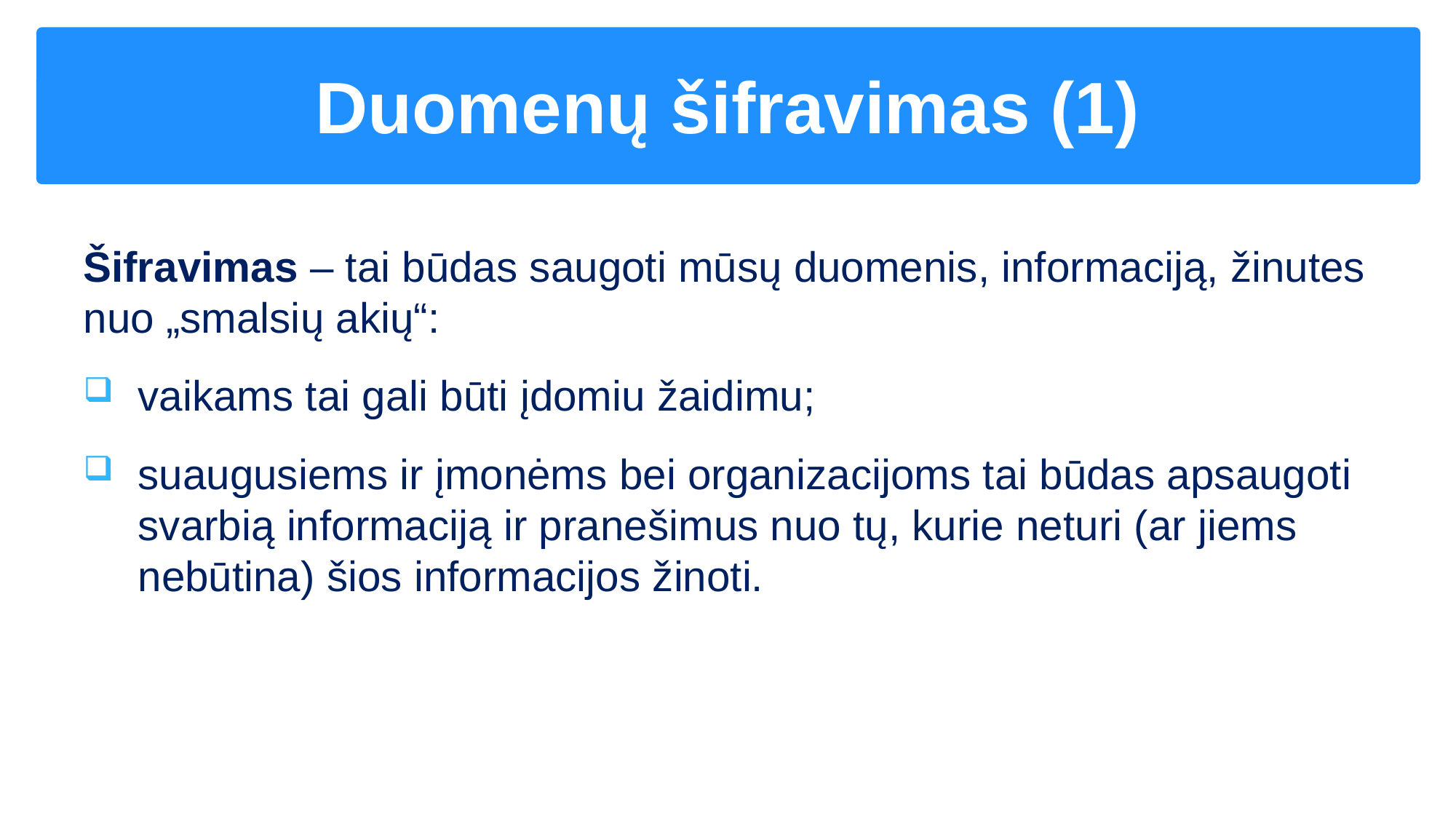

# Duomenų šifravimas (1)
Šifravimas – tai būdas saugoti mūsų duomenis, informaciją, žinutes nuo „smalsių akių“:
vaikams tai gali būti įdomiu žaidimu;
suaugusiems ir įmonėms bei organizacijoms tai būdas apsaugoti svarbią informaciją ir pranešimus nuo tų, kurie neturi (ar jiems nebūtina) šios informacijos žinoti.